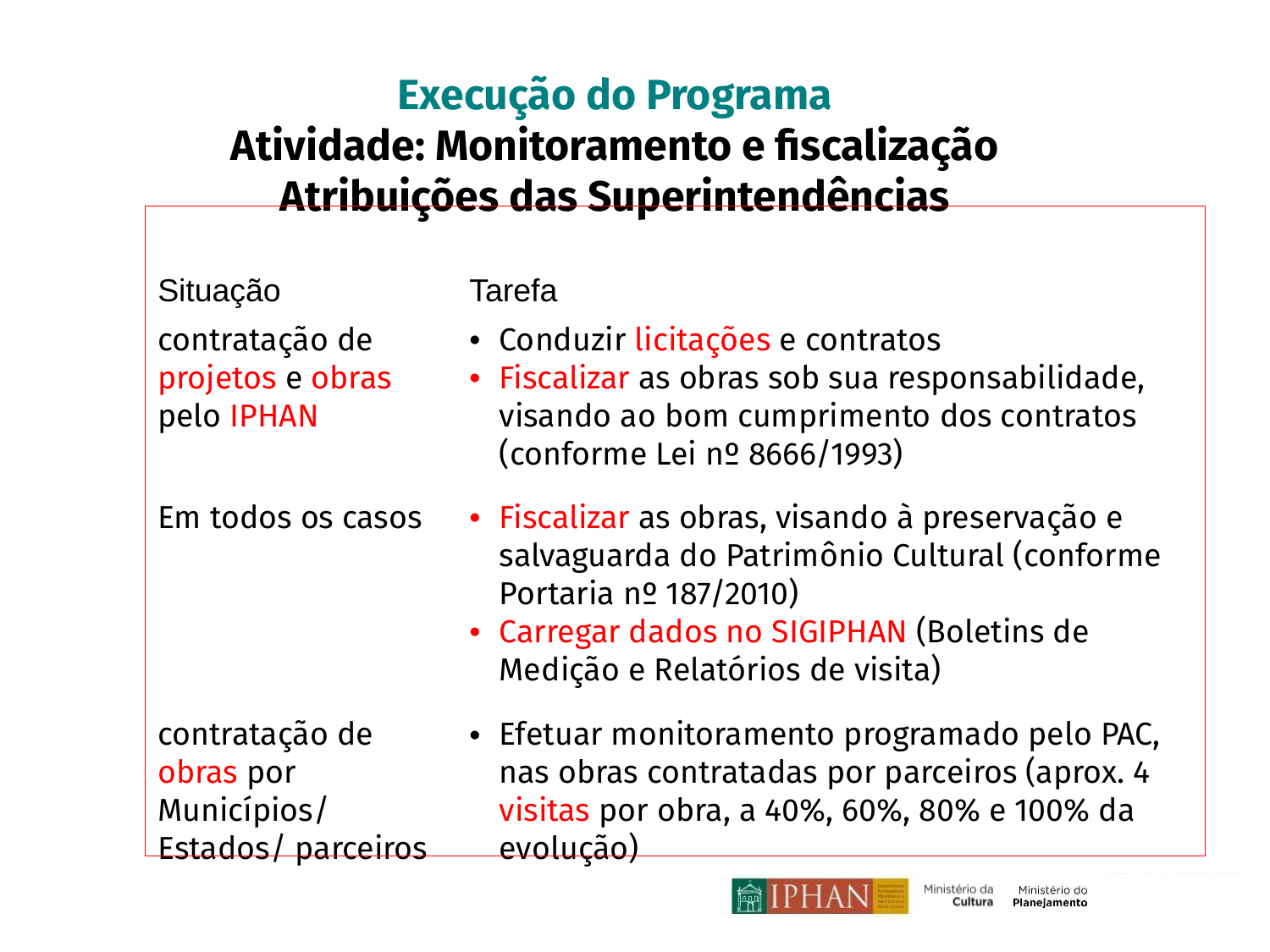

Execução do Programa
Atividade: Monitoramento e fiscalização
Atribuições das Superintendências
| Quadro 6 |  |
| --- | --- |
| Situação | Tarefa |
| contratação de projetos e obras pelo IPHAN | Conduzir licitações e contratos Fiscalizar as obras sob sua responsabilidade, visando ao bom cumprimento dos contratos (conforme Lei nº 8666/1993) |
| Em todos os casos | Fiscalizar as obras, visando à preservação e salvaguarda do Patrimônio Cultural (conforme Portaria nº 187/2010) Carregar dados no SIGIPHAN (Boletins de Medição e Relatórios de visita) |
| contratação de obras por Municípios/ Estados/ parceiros | Efetuar monitoramento programado pelo PAC, nas obras contratadas por parceiros (aprox. 4 visitas por obra, a 40%, 60%, 80% e 100% da evolução) |